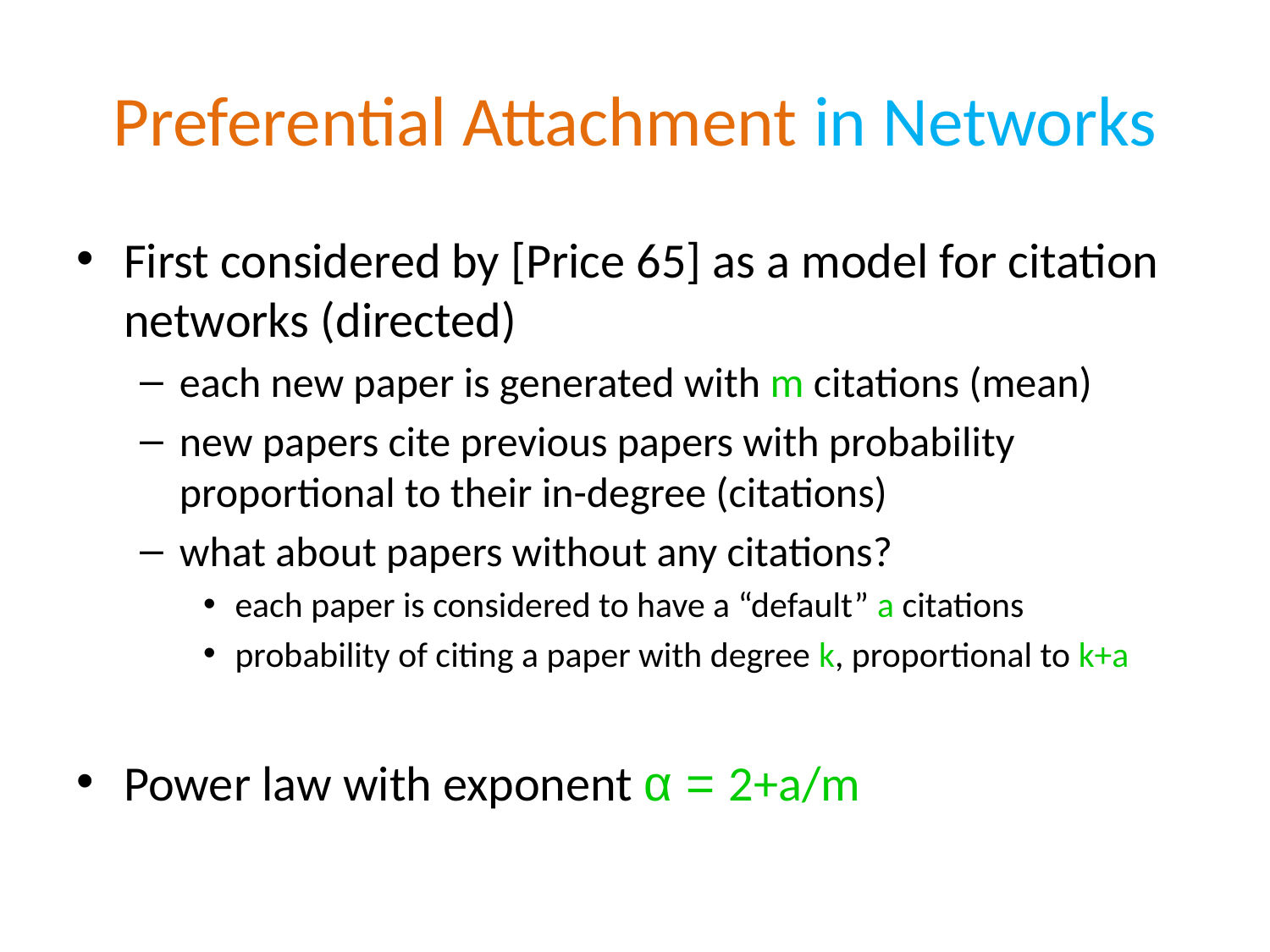

# Preferential Attachment in Networks
First considered by [Price 65] as a model for citation networks (directed)
each new paper is generated with m citations (mean)
new papers cite previous papers with probability proportional to their in-degree (citations)
what about papers without any citations?
each paper is considered to have a “default” a citations
probability of citing a paper with degree k, proportional to k+a

Power law with exponent α = 2+a/m